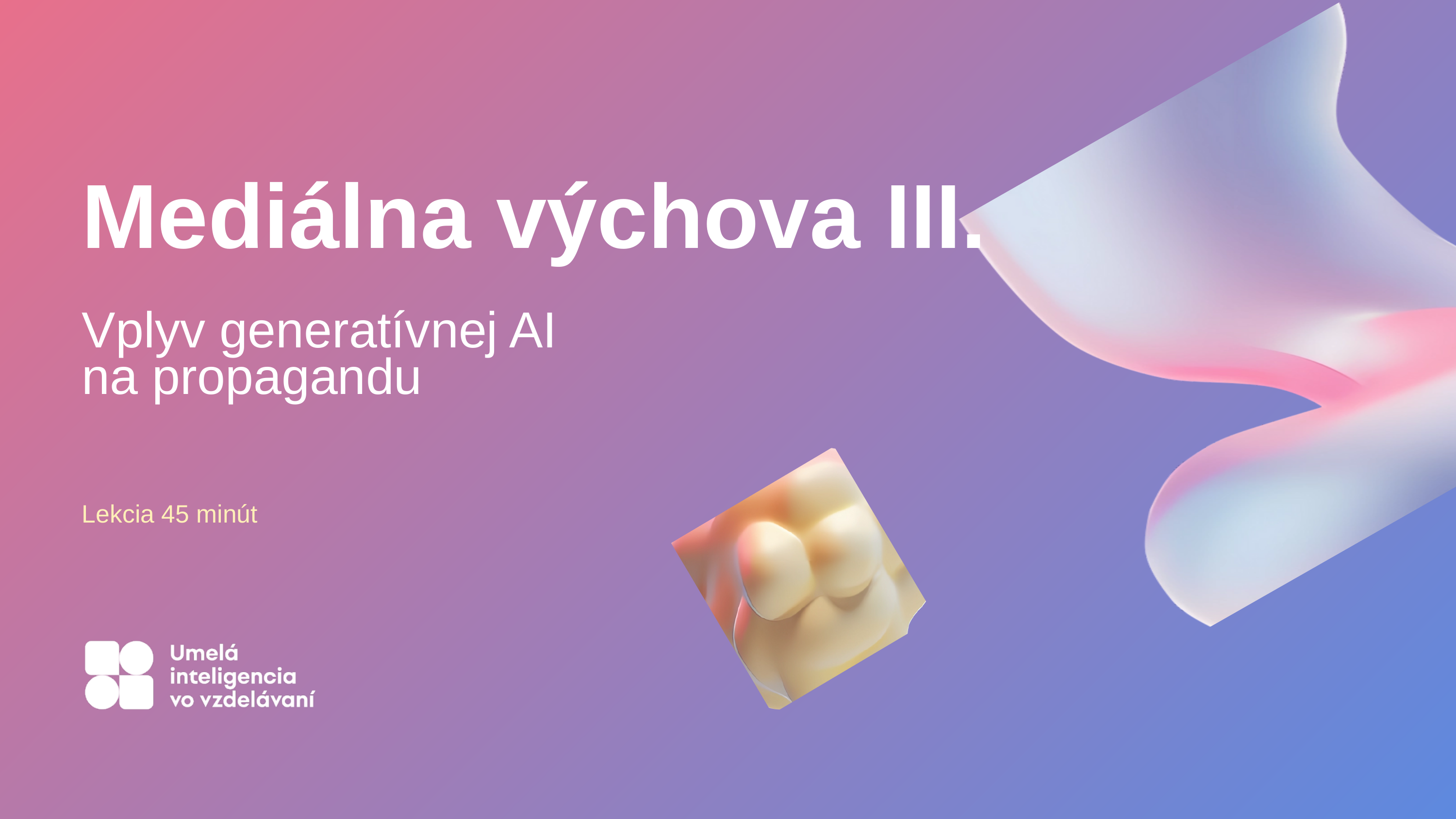

Mediálna výchova III.
Vplyv generatívnej AI
na propagandu

Lekcia 45 minút